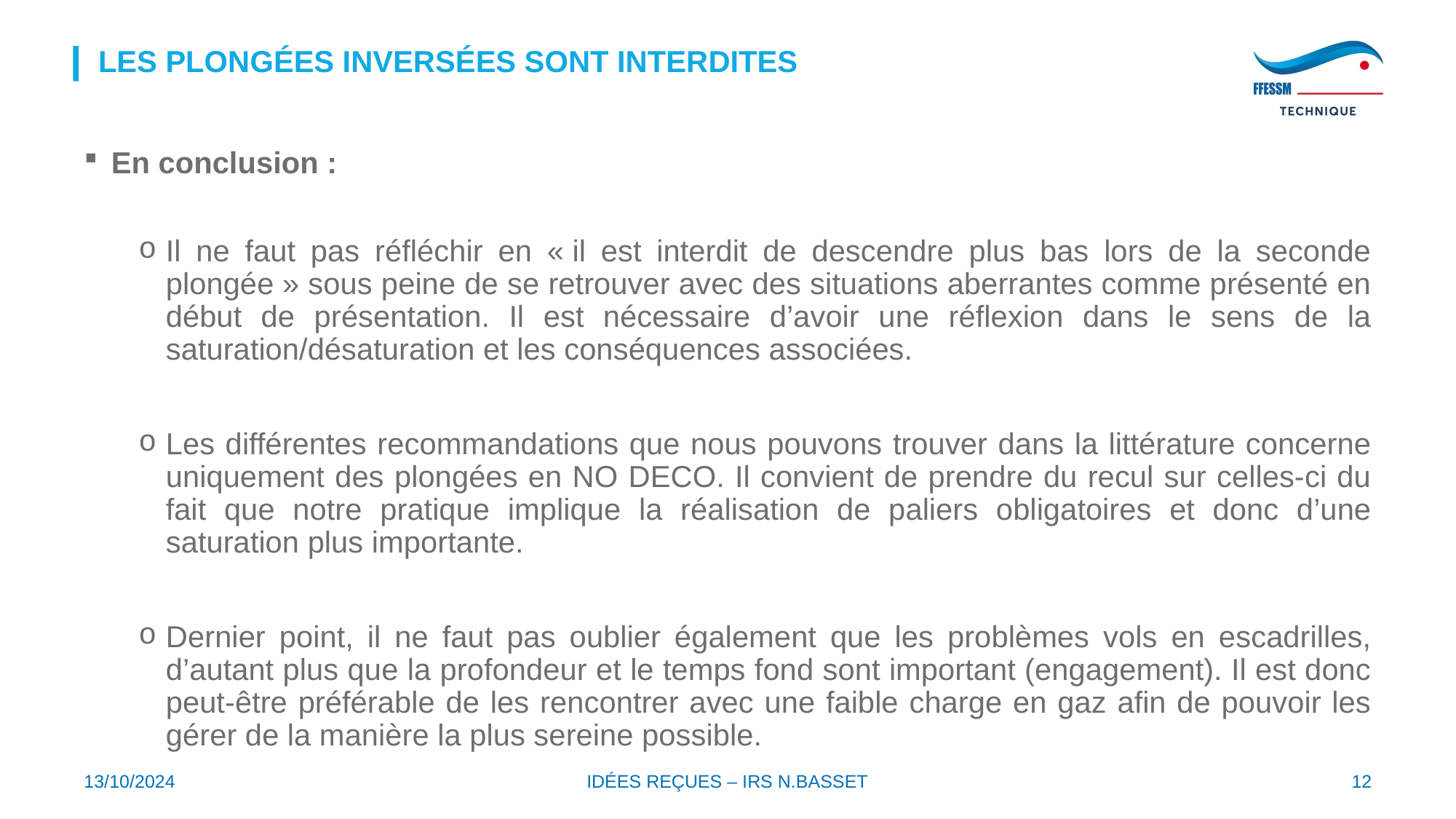

# Les plongées inversées sont interdites
En conclusion :

Il ne faut pas réfléchir en « il est interdit de descendre plus bas lors de la seconde plongée » sous peine de se retrouver avec des situations aberrantes comme présenté en début de présentation. Il est nécessaire d’avoir une réflexion dans le sens de la saturation/désaturation et les conséquences associées.

Les différentes recommandations que nous pouvons trouver dans la littérature concerne uniquement des plongées en NO DECO. Il convient de prendre du recul sur celles-ci du fait que notre pratique implique la réalisation de paliers obligatoires et donc d’une saturation plus importante.

Dernier point, il ne faut pas oublier également que les problèmes vols en escadrilles, d’autant plus que la profondeur et le temps fond sont important (engagement). Il est donc peut-être préférable de les rencontrer avec une faible charge en gaz afin de pouvoir les gérer de la manière la plus sereine possible.
13/10/2024
12
Idées reçues – IRS N.BASSET